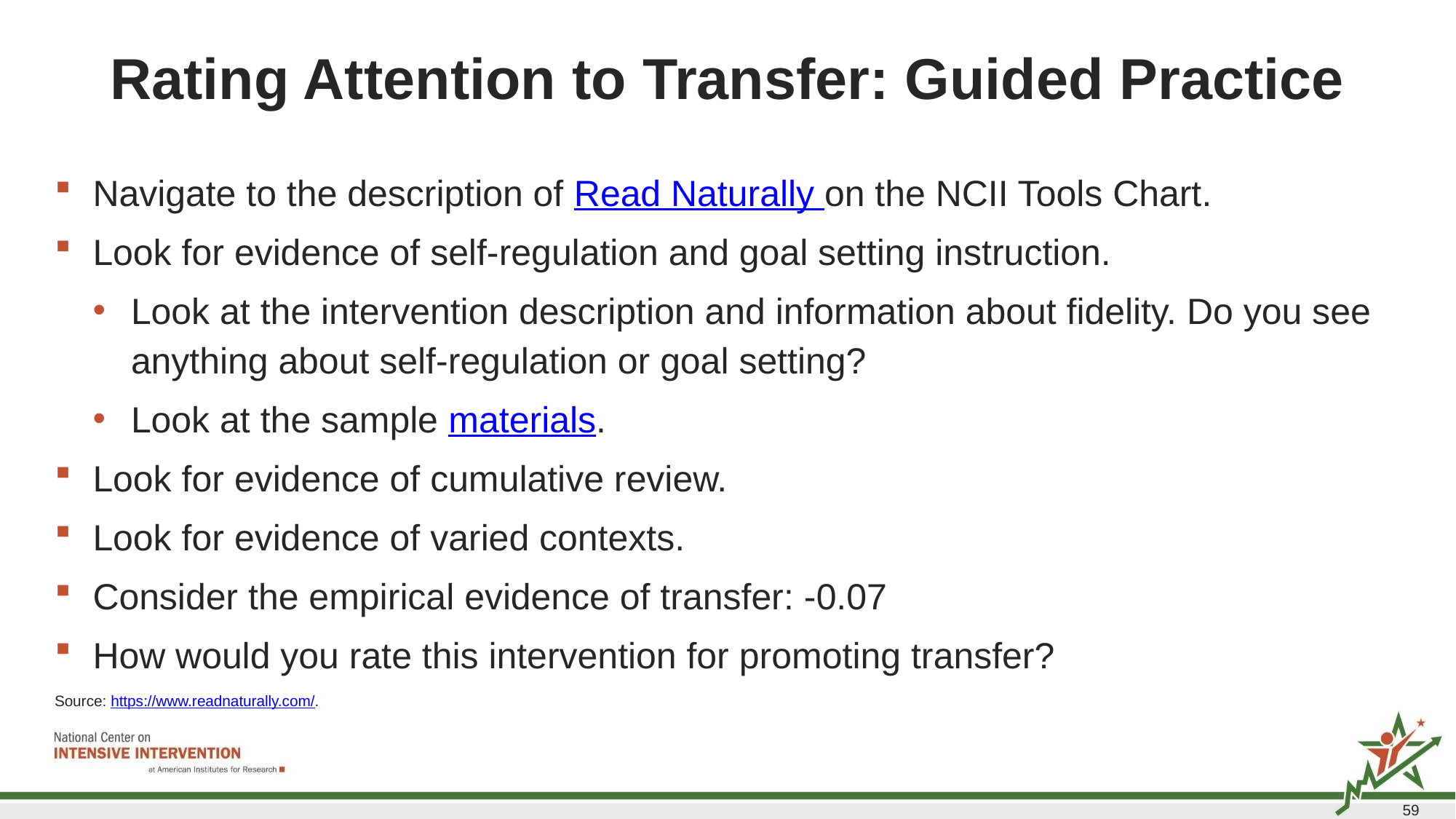

# Rating Attention to Transfer: Guided Practice
Navigate to the description of Read Naturally on the NCII Tools Chart.
Look for evidence of self-regulation and goal setting instruction.
Look at the intervention description and information about fidelity. Do you see anything about self-regulation or goal setting?
Look at the sample materials.
Look for evidence of cumulative review.
Look for evidence of varied contexts.
Consider the empirical evidence of transfer: -0.07
How would you rate this intervention for promoting transfer?

Source: https://www.readnaturally.com/.
59